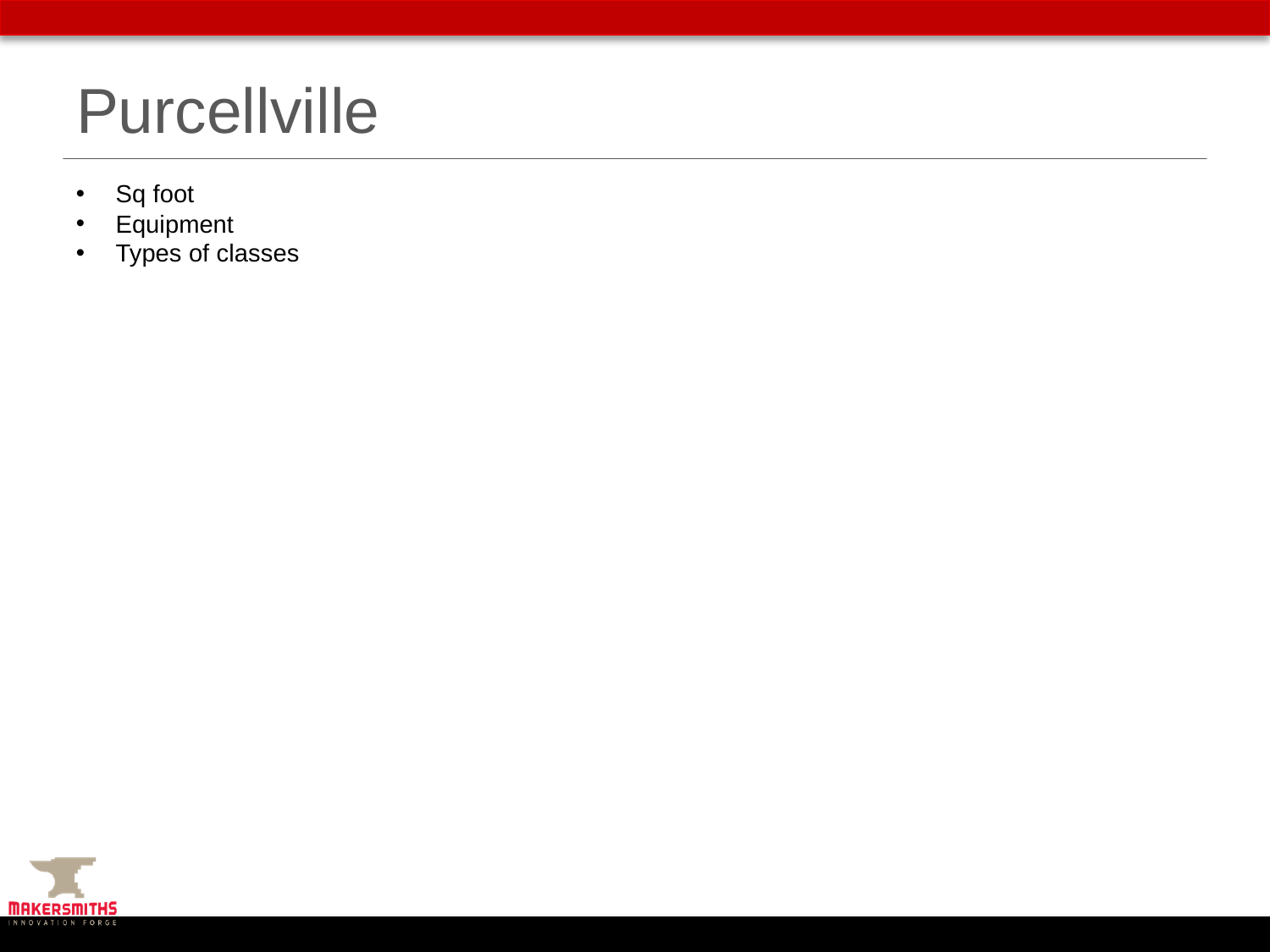

# Purcellville
Sq foot
Equipment
Types of classes